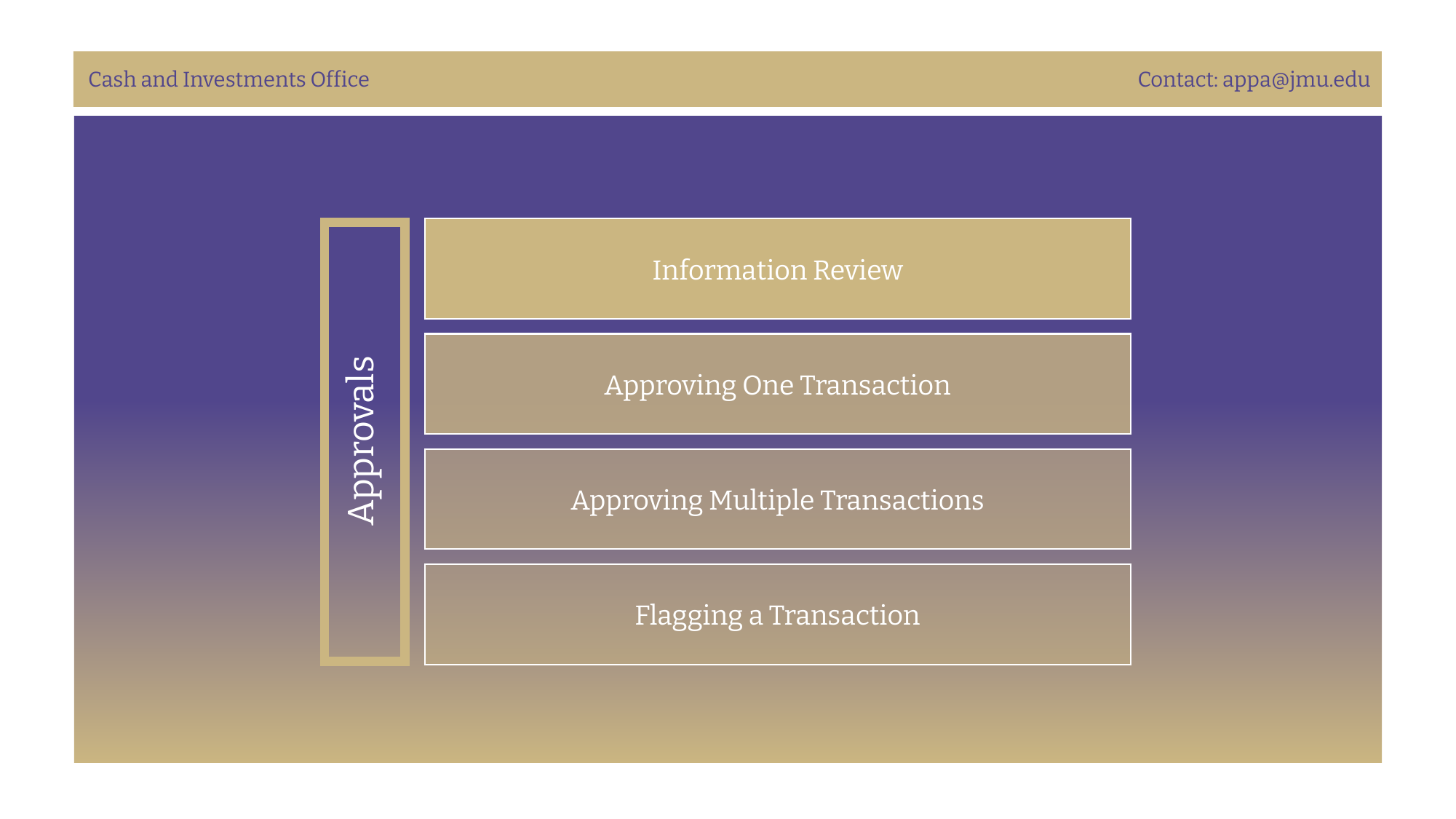

Cash and Investments Office
Contact: appa@jmu.edu

Information Review

Approvals
Approving One Transaction
Approving Multiple Transactions
Flagging a Transaction